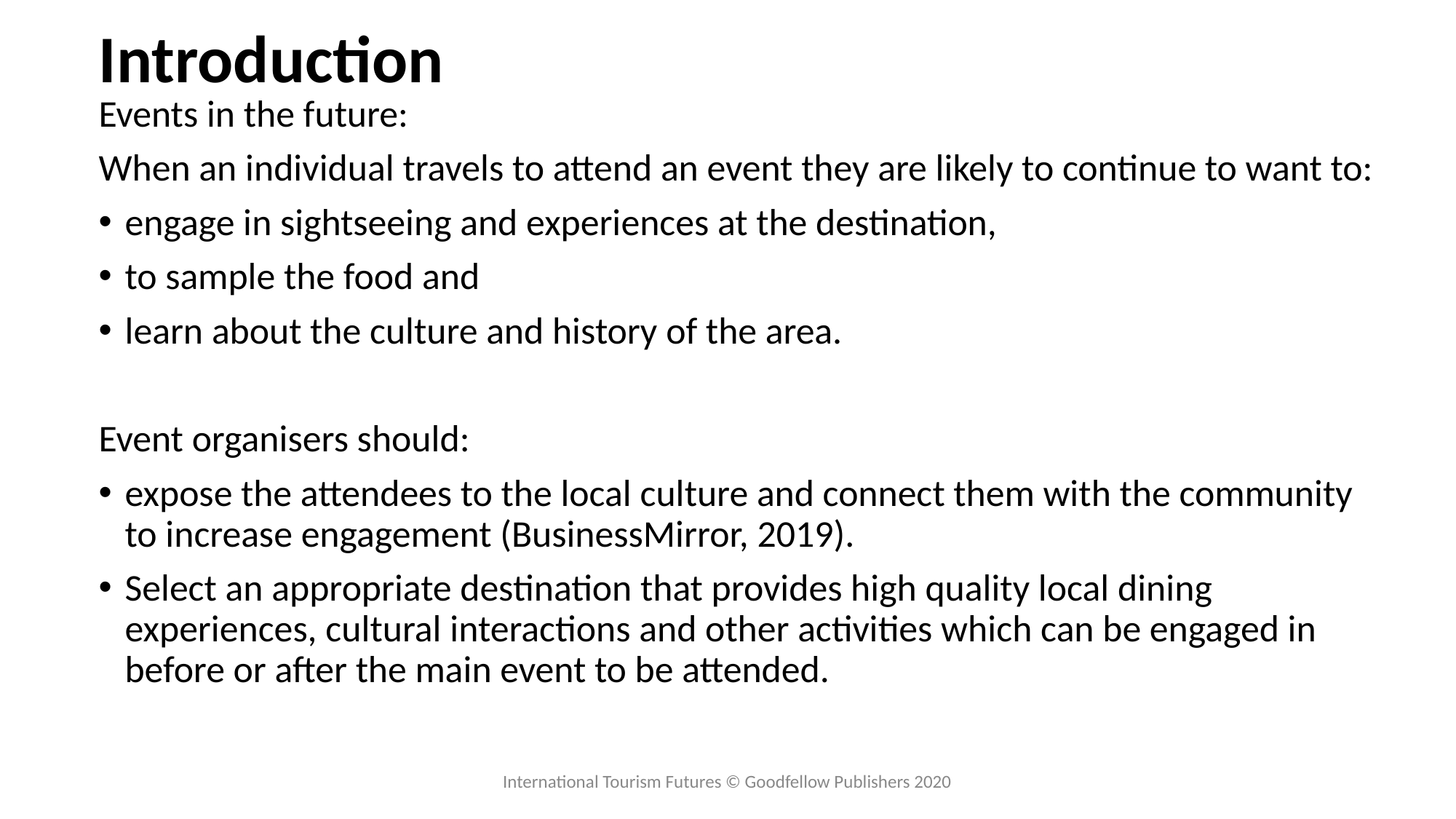

# Introduction
Events in the future:
When an individual travels to attend an event they are likely to continue to want to:
engage in sightseeing and experiences at the destination,
to sample the food and
learn about the culture and history of the area.

Event organisers should:
expose the attendees to the local culture and connect them with the community to increase engagement (BusinessMirror, 2019).
Select an appropriate destination that provides high quality local dining experiences, cultural interactions and other activities which can be engaged in before or after the main event to be attended.
International Tourism Futures © Goodfellow Publishers 2020